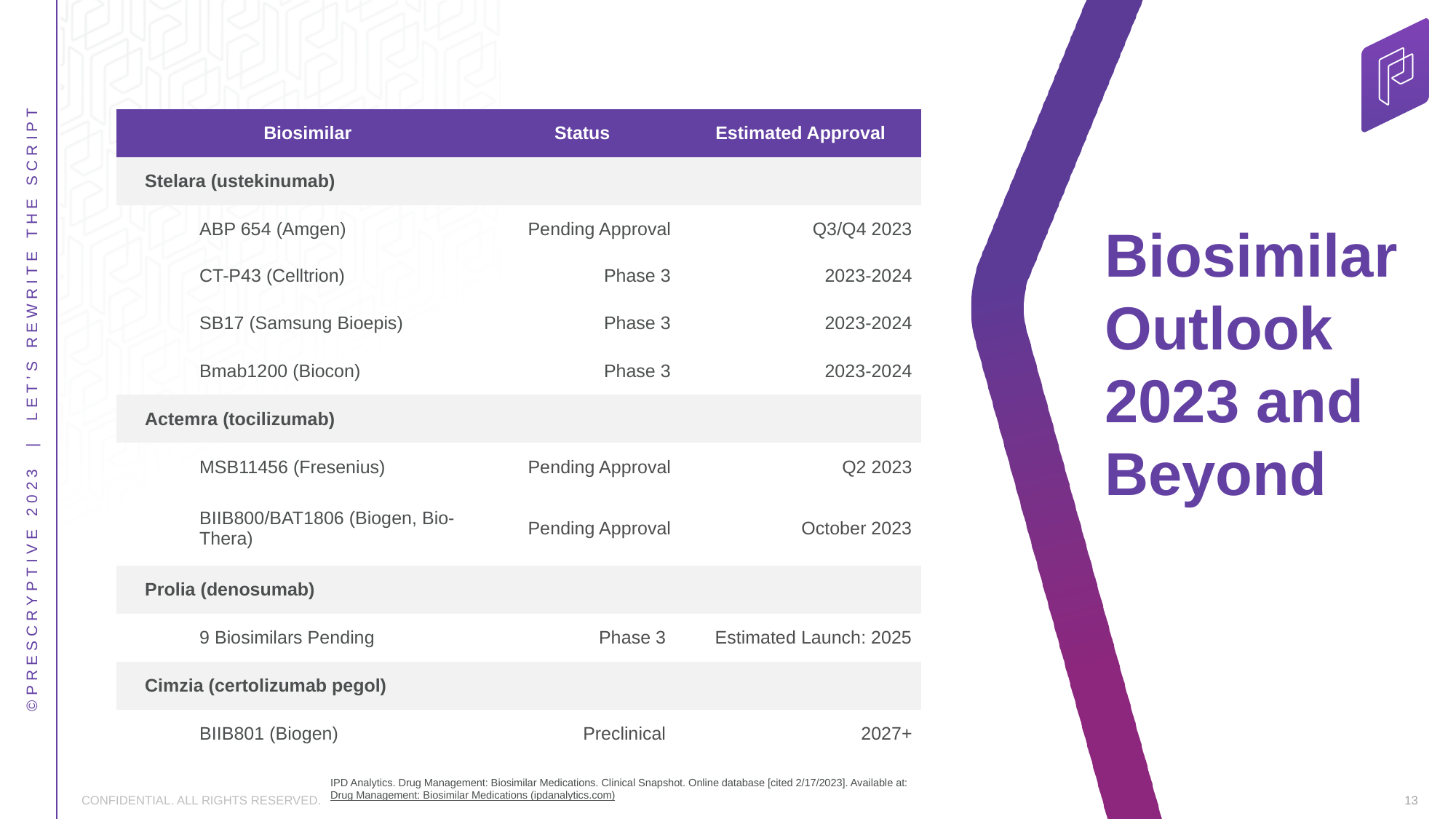

| Biosimilar | Status | Estimated Approval |
| --- | --- | --- |
| Stelara (ustekinumab) |  |  |
| ABP 654 (Amgen) | Pending Approval | Q3/Q4 2023 |
| CT-P43 (Celltrion) | Phase 3 | 2023-2024 |
| SB17 (Samsung Bioepis) | Phase 3 | 2023-2024 |
| Bmab1200 (Biocon) | Phase 3 | 2023-2024 |
| Actemra (tocilizumab) |  |  |
| MSB11456 (Fresenius) | Pending Approval | Q2 2023 |
| BIIB800/BAT1806 (Biogen, Bio-Thera) | Pending Approval | October 2023 |
| Prolia (denosumab) |  |  |
| 9 Biosimilars Pending | Phase 3 | Estimated Launch: 2025 |
| Cimzia (certolizumab pegol) |  |  |
| BIIB801 (Biogen) | Preclinical | 2027+ |
# Biosimilar Outlook 2023 and Beyond
IPD Analytics. Drug Management: Biosimilar Medications. Clinical Snapshot. Online database [cited 2/17/2023]. Available at: Drug Management: Biosimilar Medications (ipdanalytics.com)
13